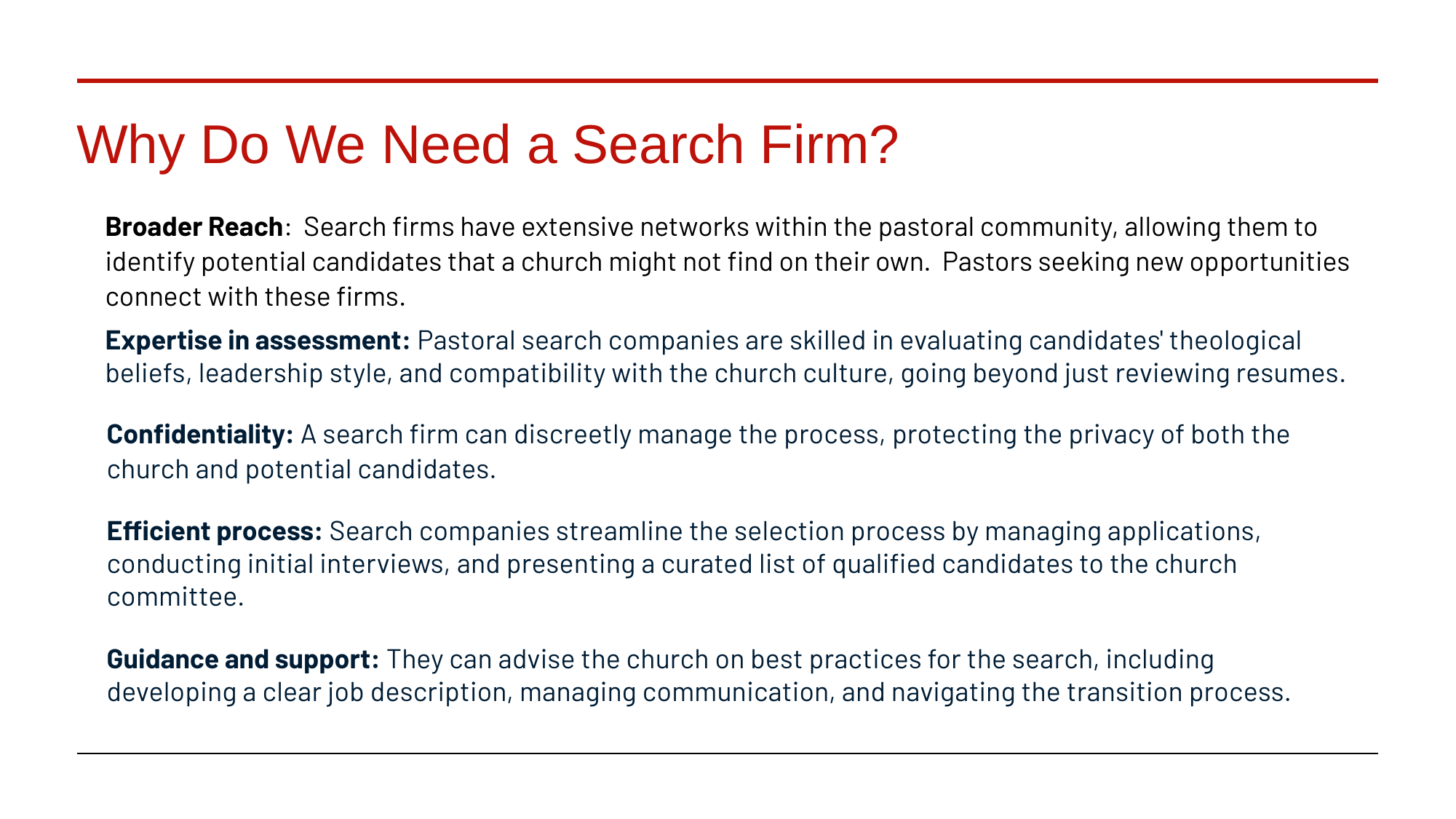

# Why Do We Need a Search Firm?
Broader Reach:  Search firms have extensive networks within the pastoral community, allowing them to identify potential candidates that a church might not find on their own.  Pastors seeking new opportunities connect with these firms.
Expertise in assessment: Pastoral search companies are skilled in evaluating candidates' theological beliefs, leadership style, and compatibility with the church culture, going beyond just reviewing resumes.
Confidentiality: A search firm can discreetly manage the process, protecting the privacy of both the church and potential candidates.
Efficient process: Search companies streamline the selection process by managing applications, conducting initial interviews, and presenting a curated list of qualified candidates to the church committee.
Guidance and support: They can advise the church on best practices for the search, including developing a clear job description, managing communication, and navigating the transition process.